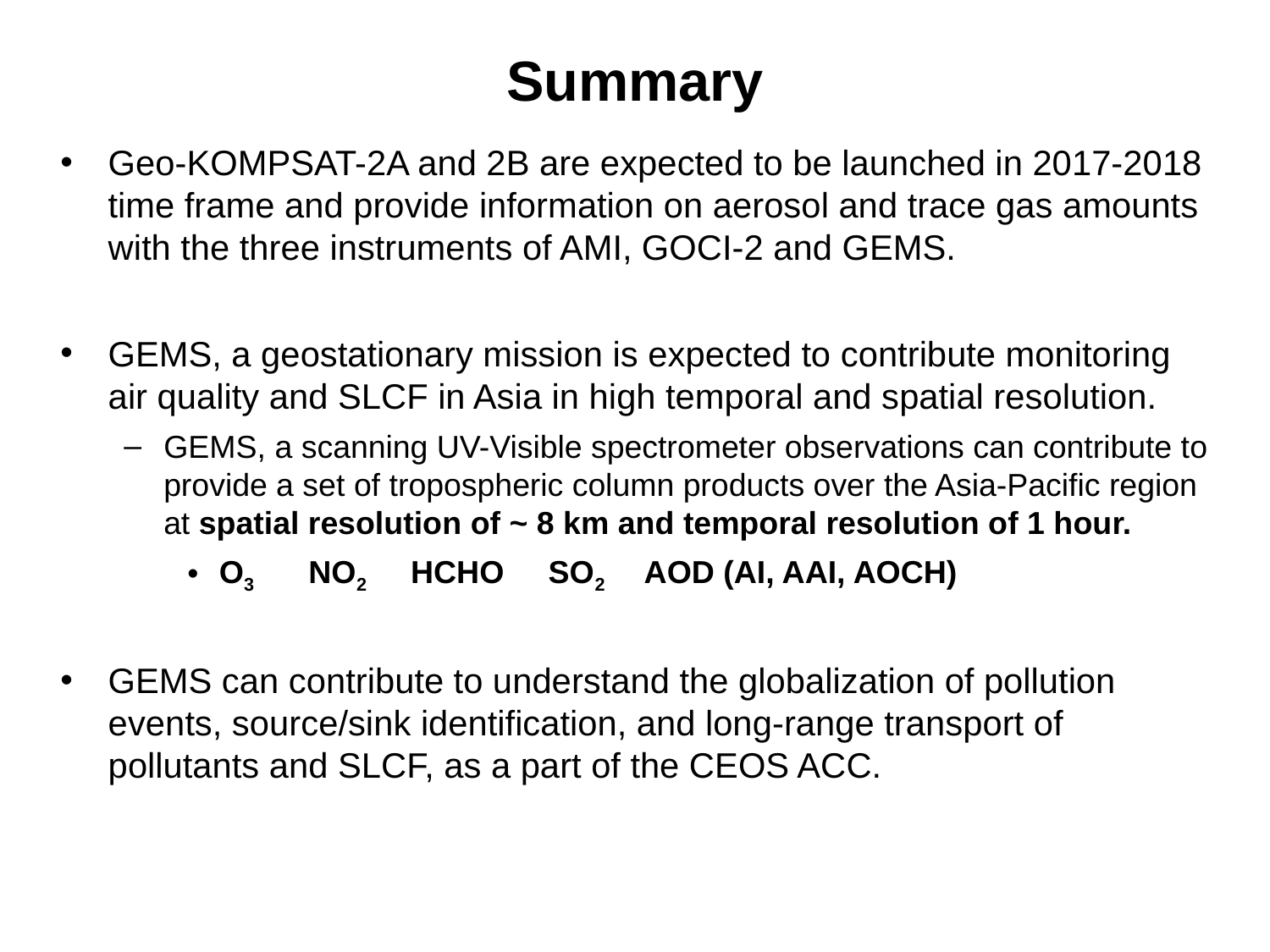

# Summary
Geo-KOMPSAT-2A and 2B are expected to be launched in 2017-2018 time frame and provide information on aerosol and trace gas amounts with the three instruments of AMI, GOCI-2 and GEMS.

GEMS, a geostationary mission is expected to contribute monitoring air quality and SLCF in Asia in high temporal and spatial resolution.
GEMS, a scanning UV-Visible spectrometer observations can contribute to provide a set of tropospheric column products over the Asia-Pacific region at spatial resolution of ~ 8 km and temporal resolution of 1 hour.
O3       NO2     HCHO     SO2     AOD (AI, AAI, AOCH)

GEMS can contribute to understand the globalization of pollution events, source/sink identification, and long-range transport of pollutants and SLCF, as a part of the CEOS ACC.